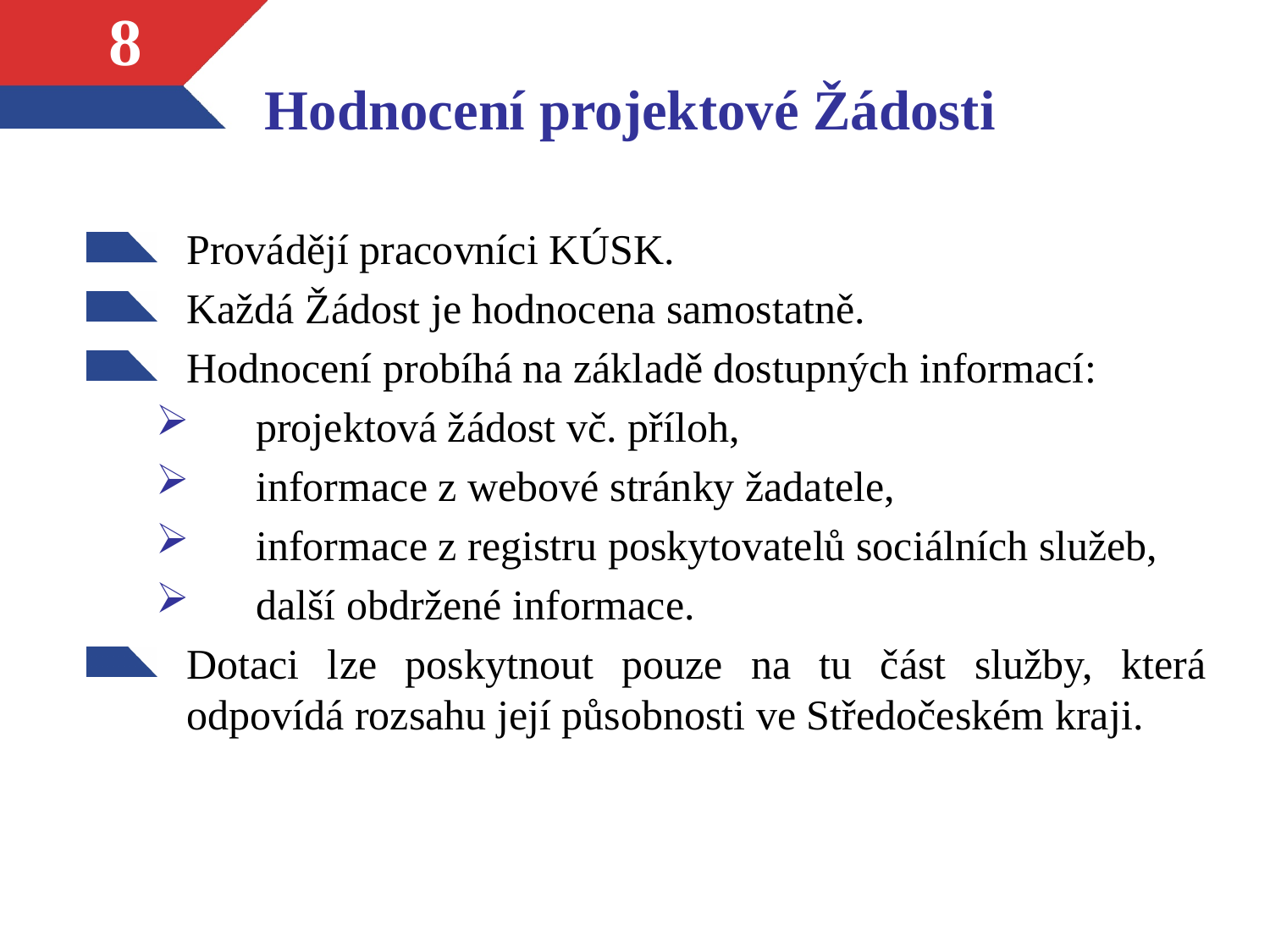

# Hodnocení projektové Žádosti
8
Provádějí pracovníci KÚSK.
Každá Žádost je hodnocena samostatně.
Hodnocení probíhá na základě dostupných informací:
projektová žádost vč. příloh,
informace z webové stránky žadatele,
informace z registru poskytovatelů sociálních služeb,
další obdržené informace.
Dotaci lze poskytnout pouze na tu část služby, která odpovídá rozsahu její působnosti ve Středočeském kraji.